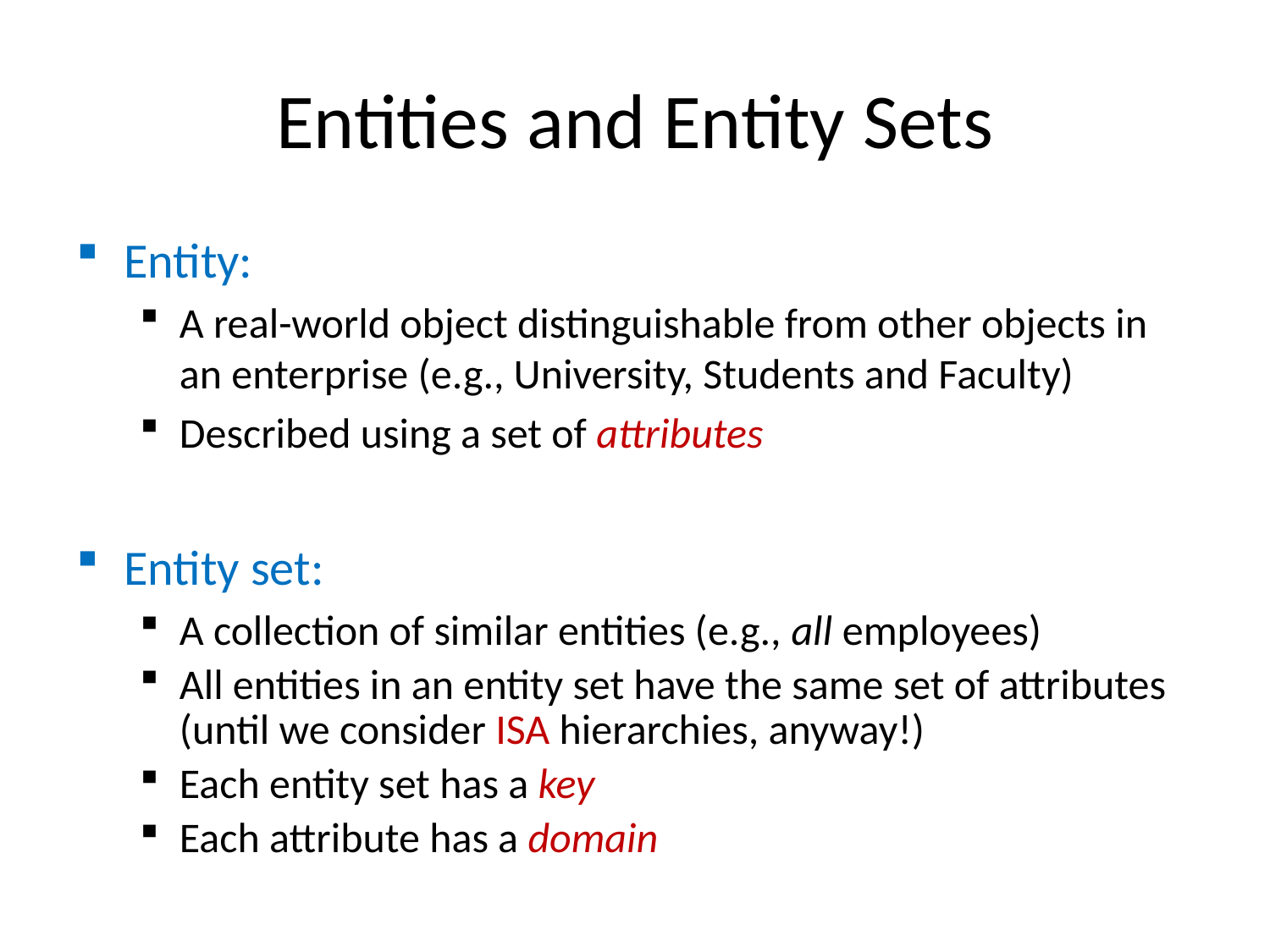

# Entities and Entity Sets
Entity:
A real-world object distinguishable from other objects in an enterprise (e.g., University, Students and Faculty)
Described using a set of attributes

Entity set:
A collection of similar entities (e.g., all employees)
All entities in an entity set have the same set of attributes  (until we consider ISA hierarchies, anyway!)
Each entity set has a key
Each attribute has a domain